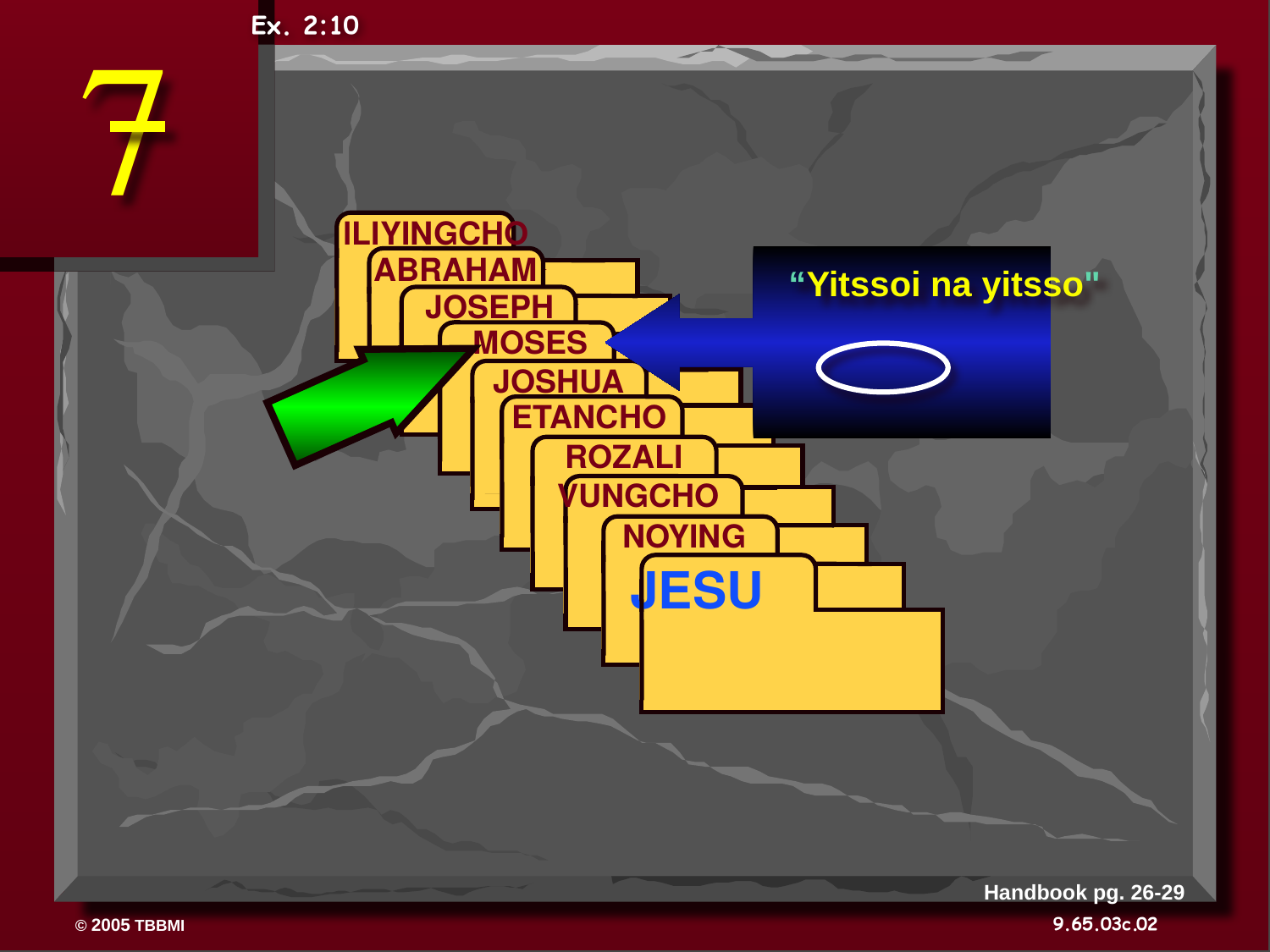

7

Ex. 2:10

  lLIYINGCHO
ABRAHAM

  ABRAHAM
ABRAHAM

   JOSEPH
ABRAHAM

   MOSES

   JOSHUA

   ETANCHO

   ROZALI

VUNGCHO

   NOYING

JESU

“Yitssoi na yitsso"

Handbook pg. 26-29
02